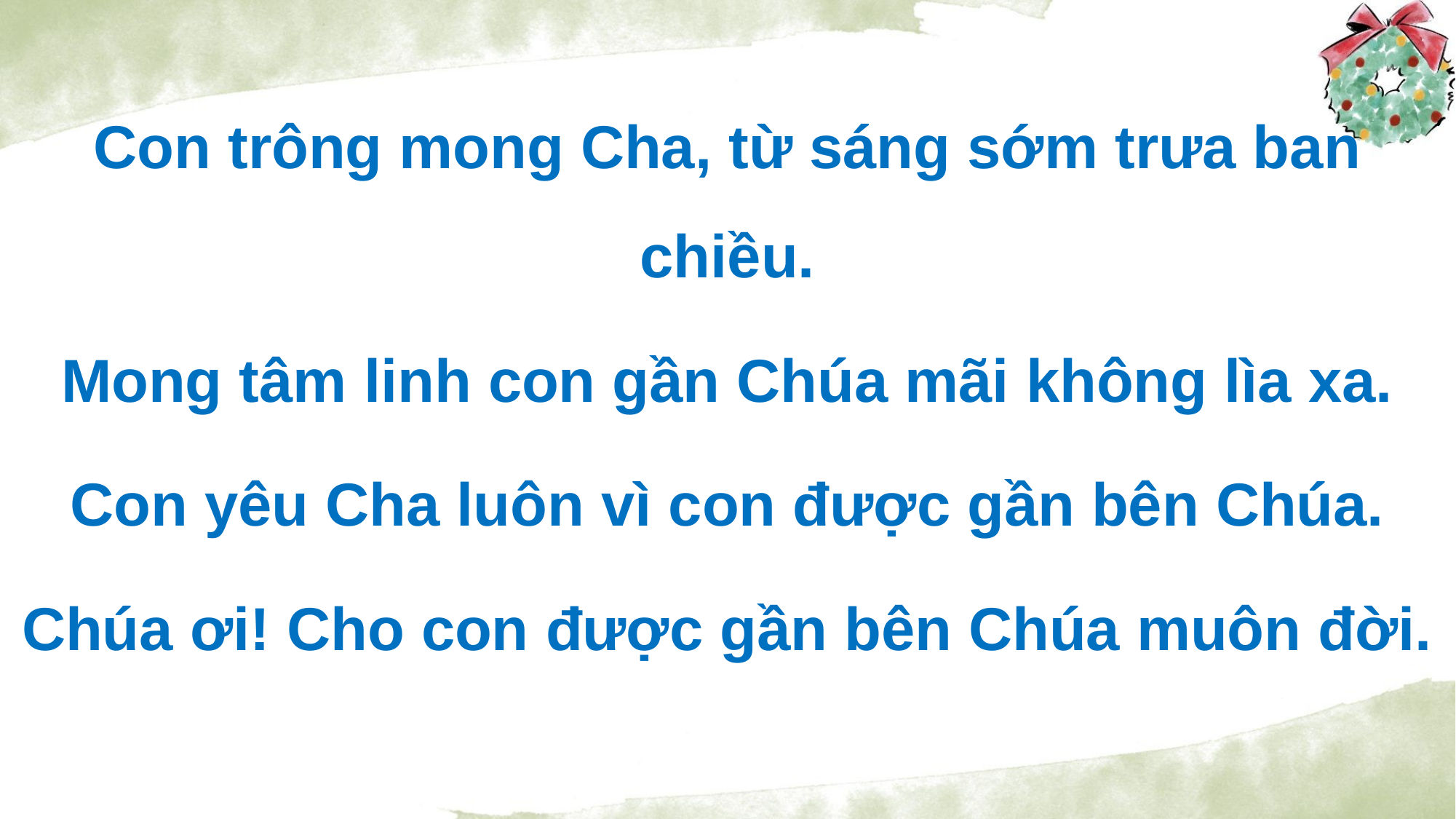

Con trông mong Cha, từ sáng sớm trưa ban chiều.
Mong tâm linh con gần Chúa mãi không lìa xa.
Con yêu Cha luôn vì con được gần bên Chúa.
Chúa ơi! Cho con được gần bên Chúa muôn đời.